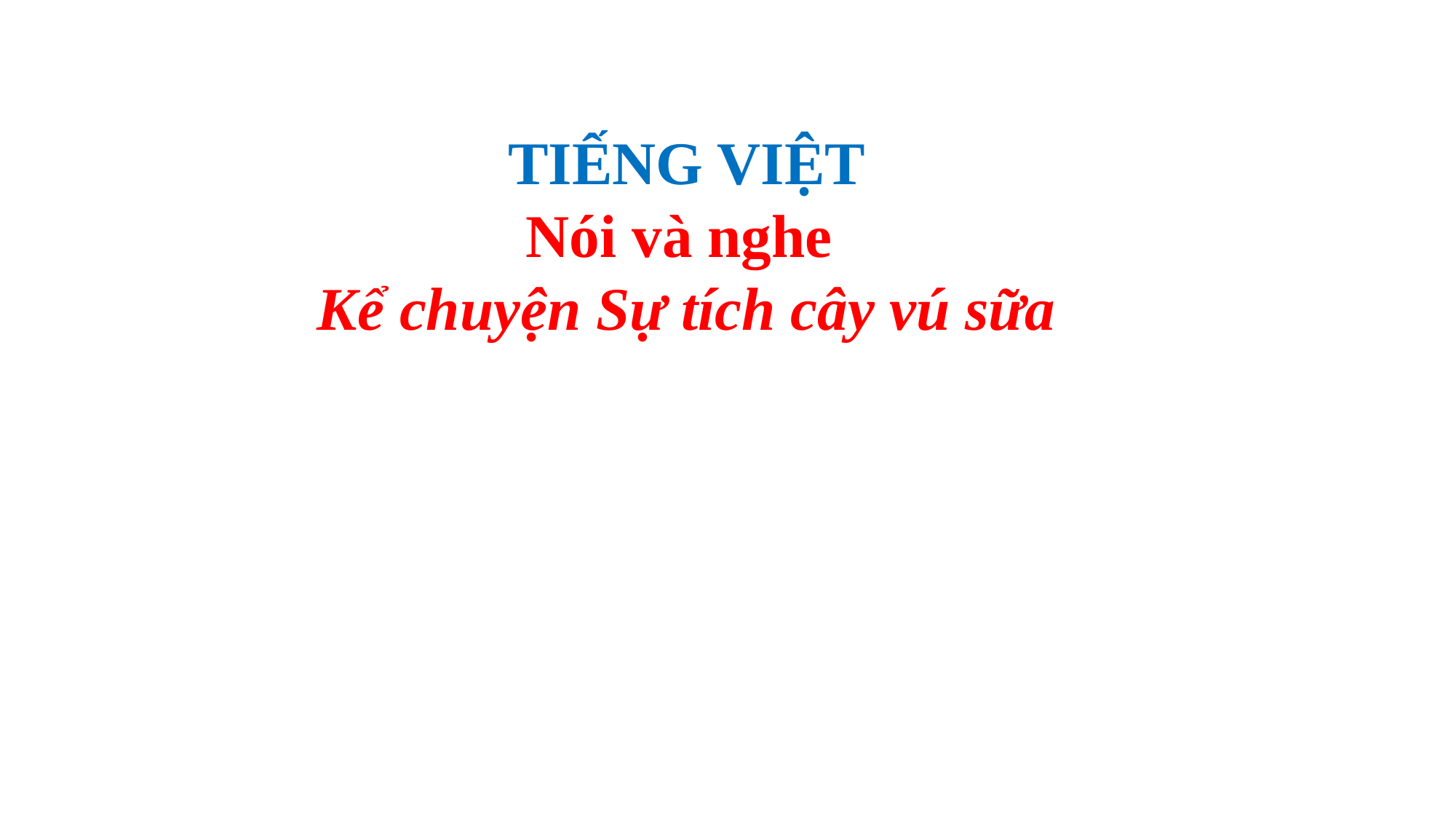

TIẾNG VIỆT
Nói và nghe
Kể chuyện Sự tích cây vú sữa